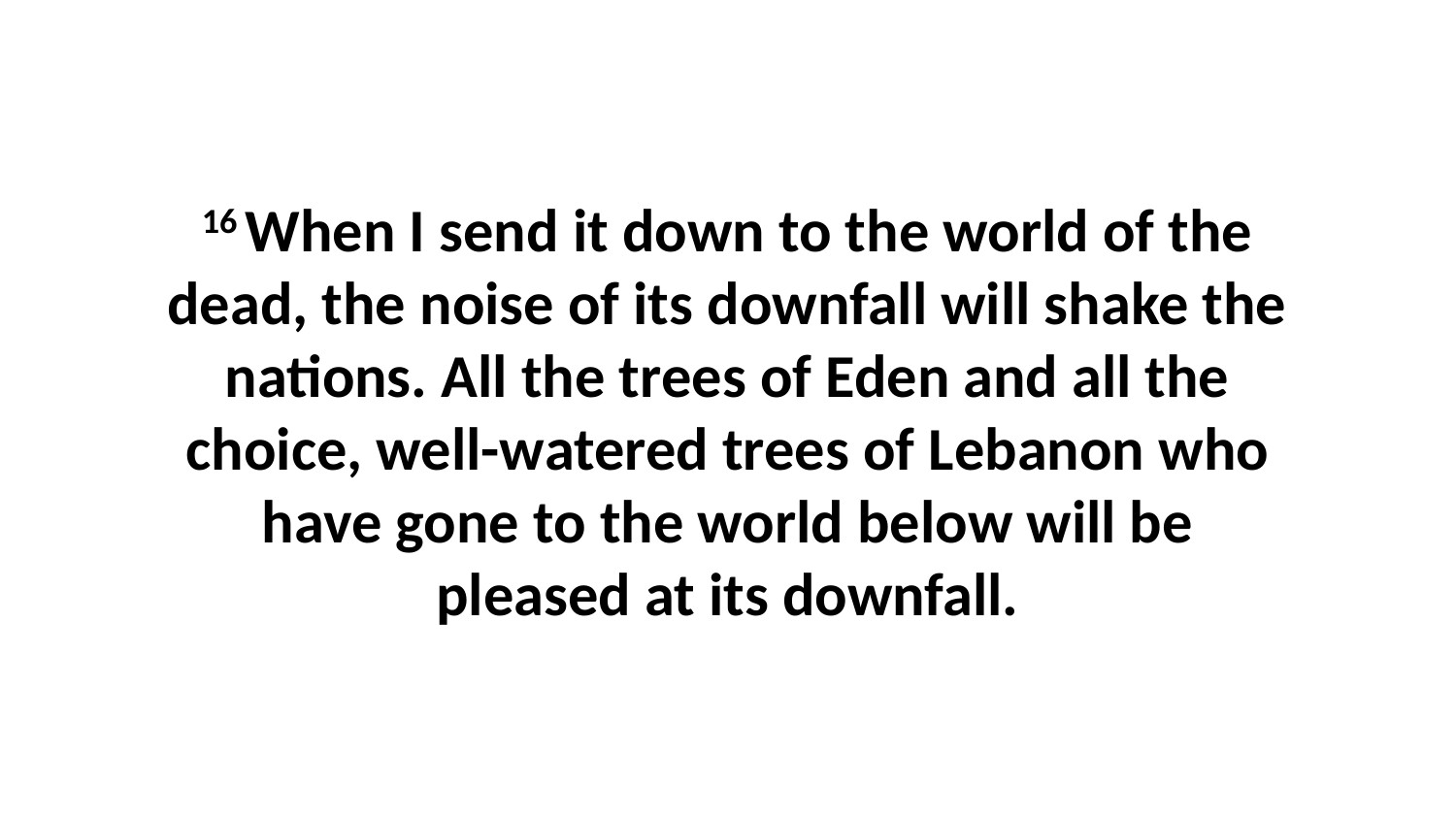

16 When I send it down to the world of the dead, the noise of its downfall will shake the nations. All the trees of Eden and all the choice, well-watered trees of Lebanon who have gone to the world below will be pleased at its downfall.